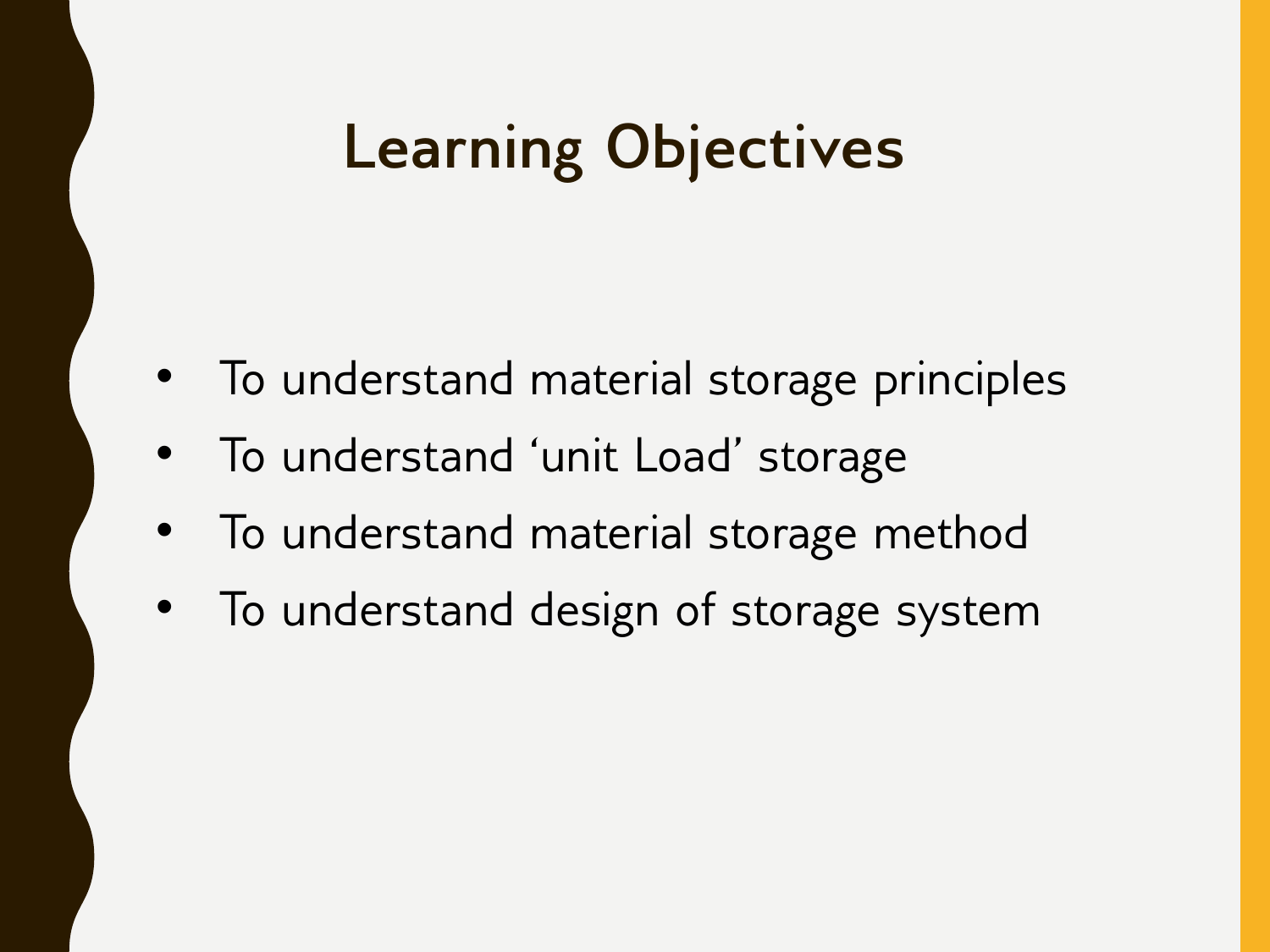

Learning Objectives
To understand material storage principles
To understand ‘unit Load’ storage
To understand material storage method
To understand design of storage system